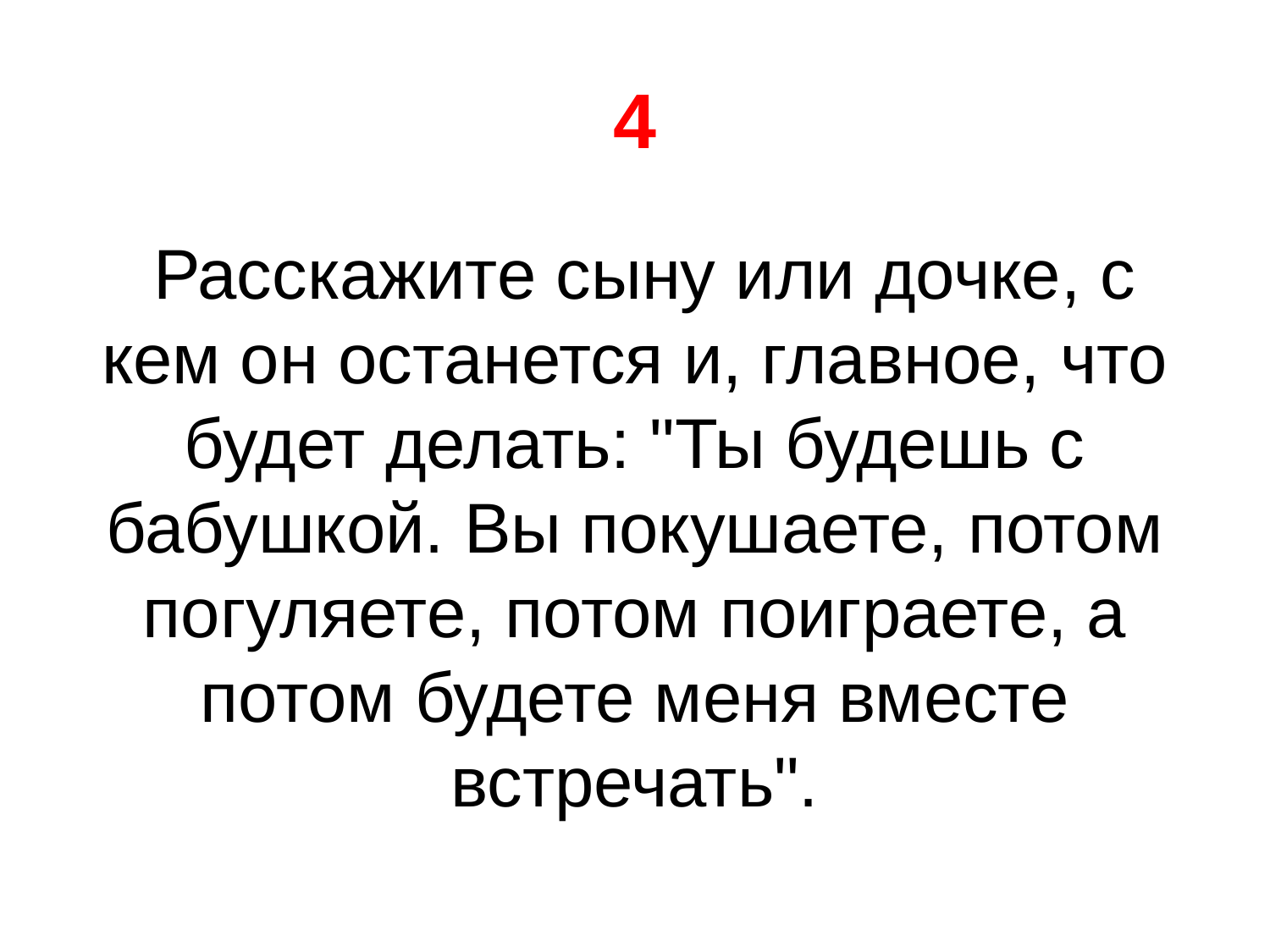

# 4
 Расскажите сыну или дочке, с кем он останется и, главное, что будет делать: "Ты будешь с бабушкой. Вы покушаете, потом погуляете, потом поиграете, а потом будете меня вместе встречать".